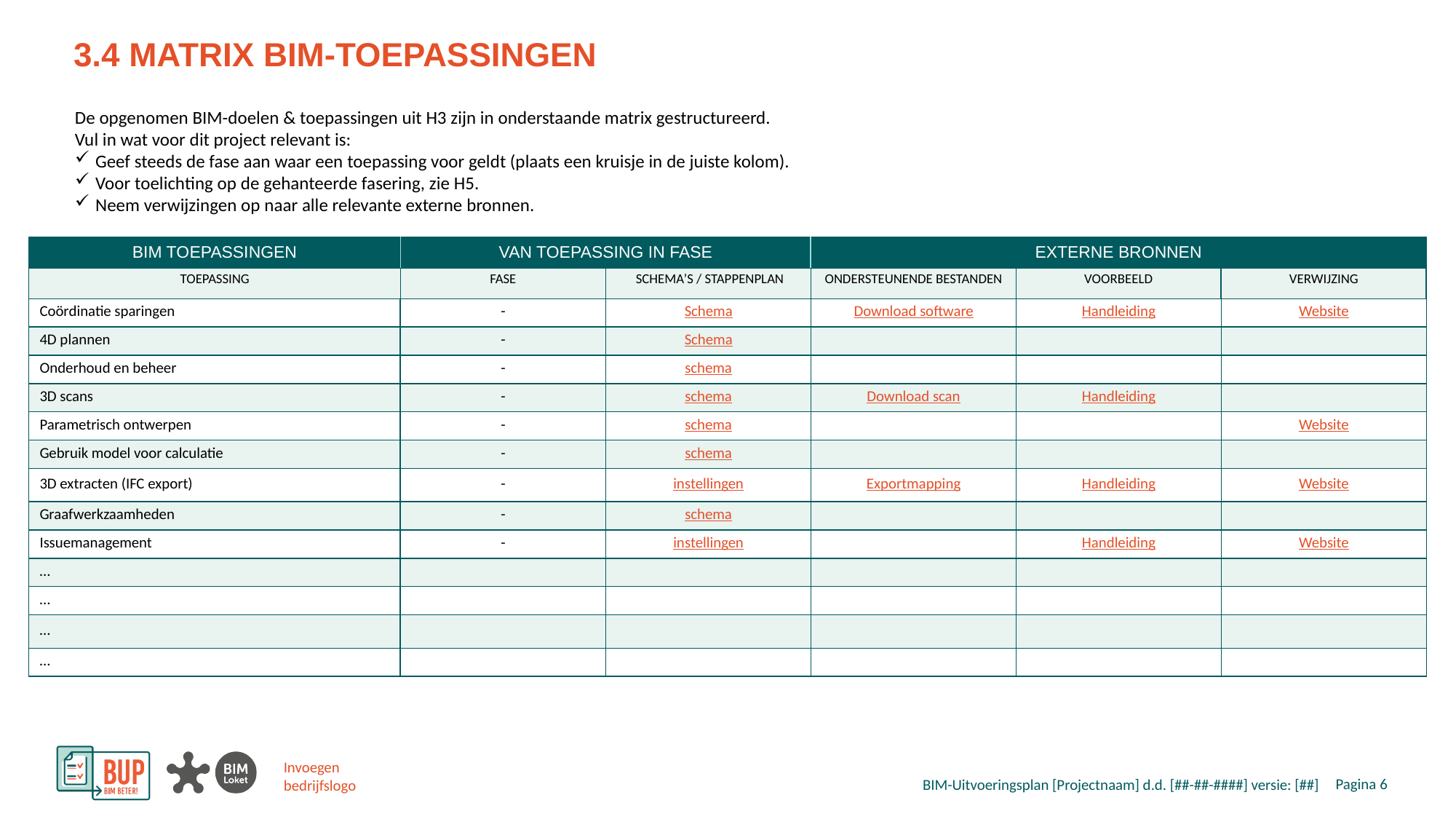

| Coördinatie sparingen | - | Schema | Download software | Handleiding | Website |
| --- | --- | --- | --- | --- | --- |
| 4D plannen | - | Schema |  |  |  |
| Onderhoud en beheer | - | schema |  |  |  |
| 3D scans | - | schema | Download scan | Handleiding |  |
| Parametrisch ontwerpen | - | schema |  |  | Website |
| Gebruik model voor calculatie | - | schema |  |  |  |
| 3D extracten (IFC export) | - | instellingen | Exportmapping | Handleiding | Website |
| Graafwerkzaamheden | - | schema |  |  |  |
| Issuemanagement | - | instellingen |  | Handleiding | Website |
| … |  |  |  |  |  |
| … |  |  |  |  |  |
| … |  |  |  |  |  |
| … |  |  |  |  |  |
 6